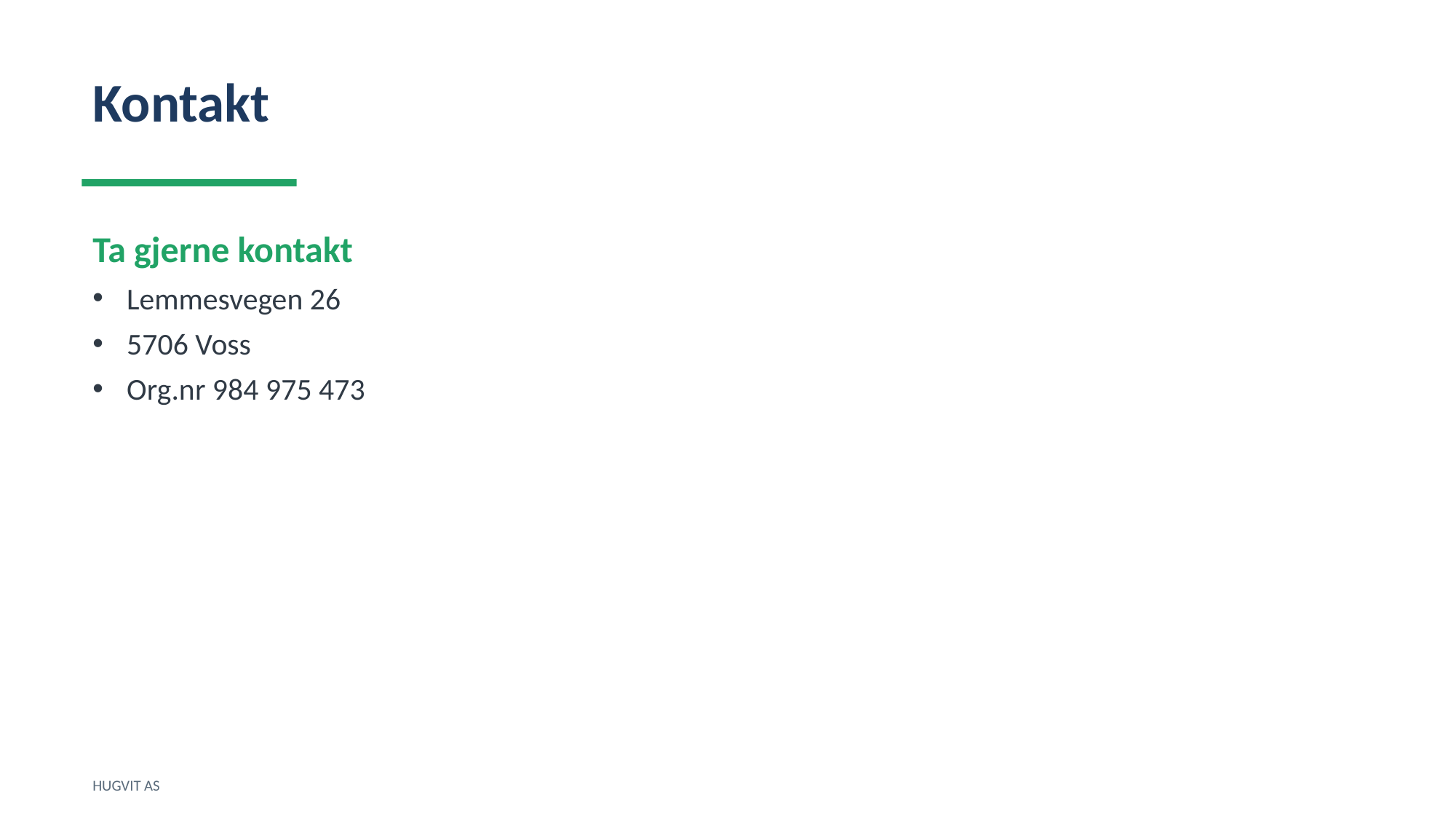

Kontakt

Ta gjerne kontakt
Lemmesvegen 26
5706 Voss
Org.nr 984 975 473
HUGVIT AS